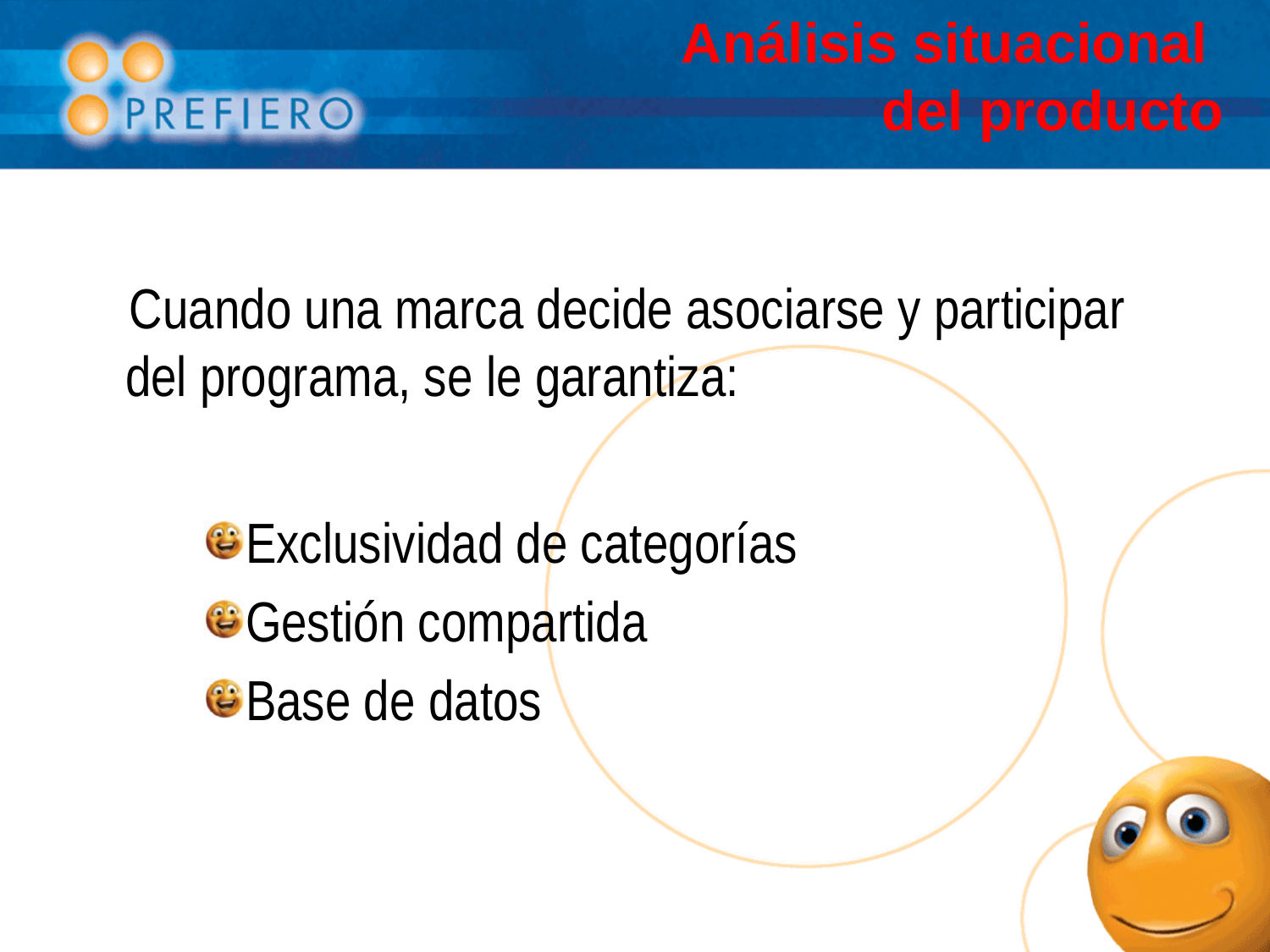

# Análisis situacional del producto
    Cuando una marca decide asociarse y participar del programa, se le garantiza:

Exclusividad de categorías
Gestión compartida
Base de datos